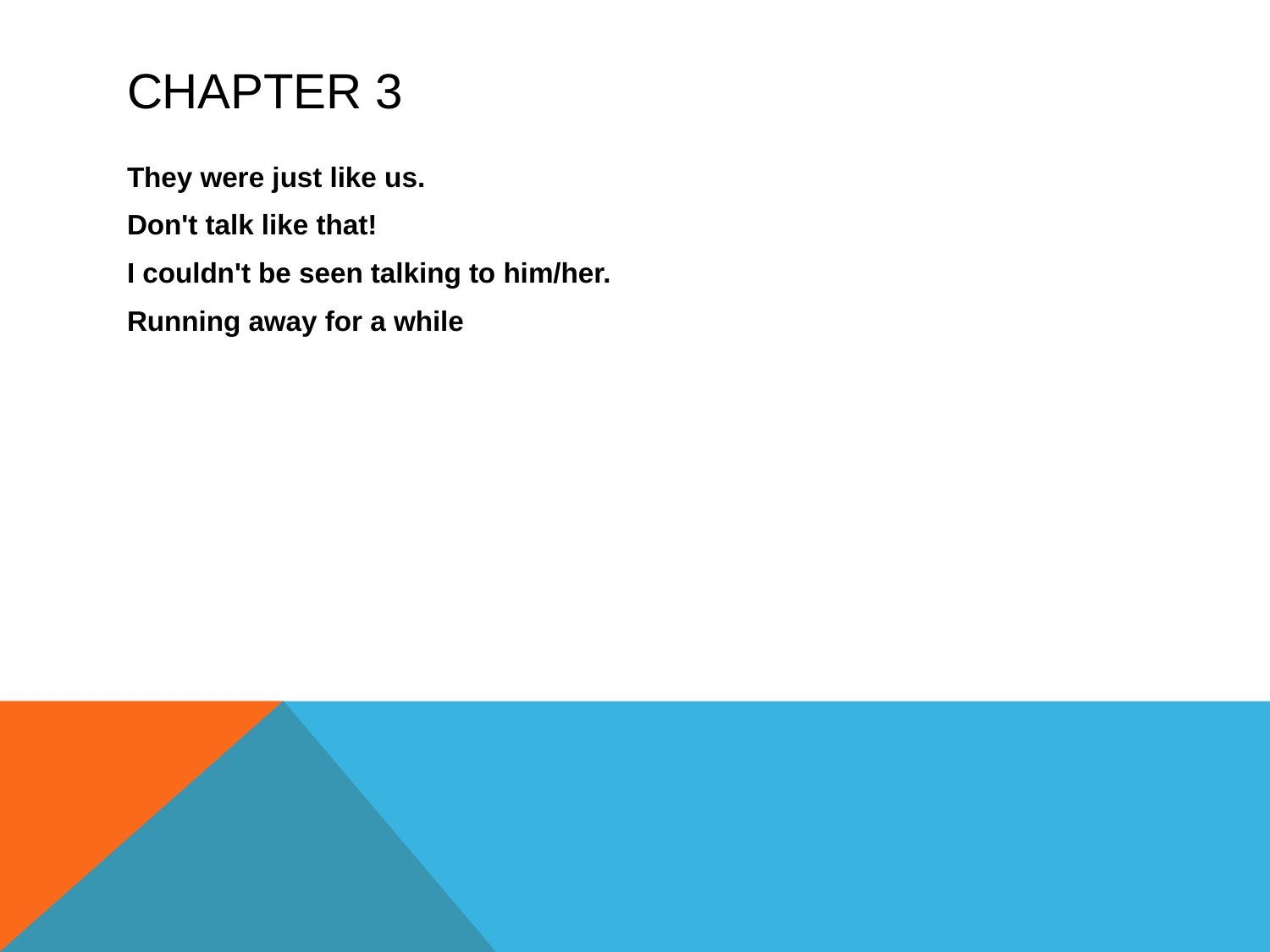

# Chapter 3
They were just like us.
Don't talk like that!
I couldn't be seen talking to him/her.
Running away for a while